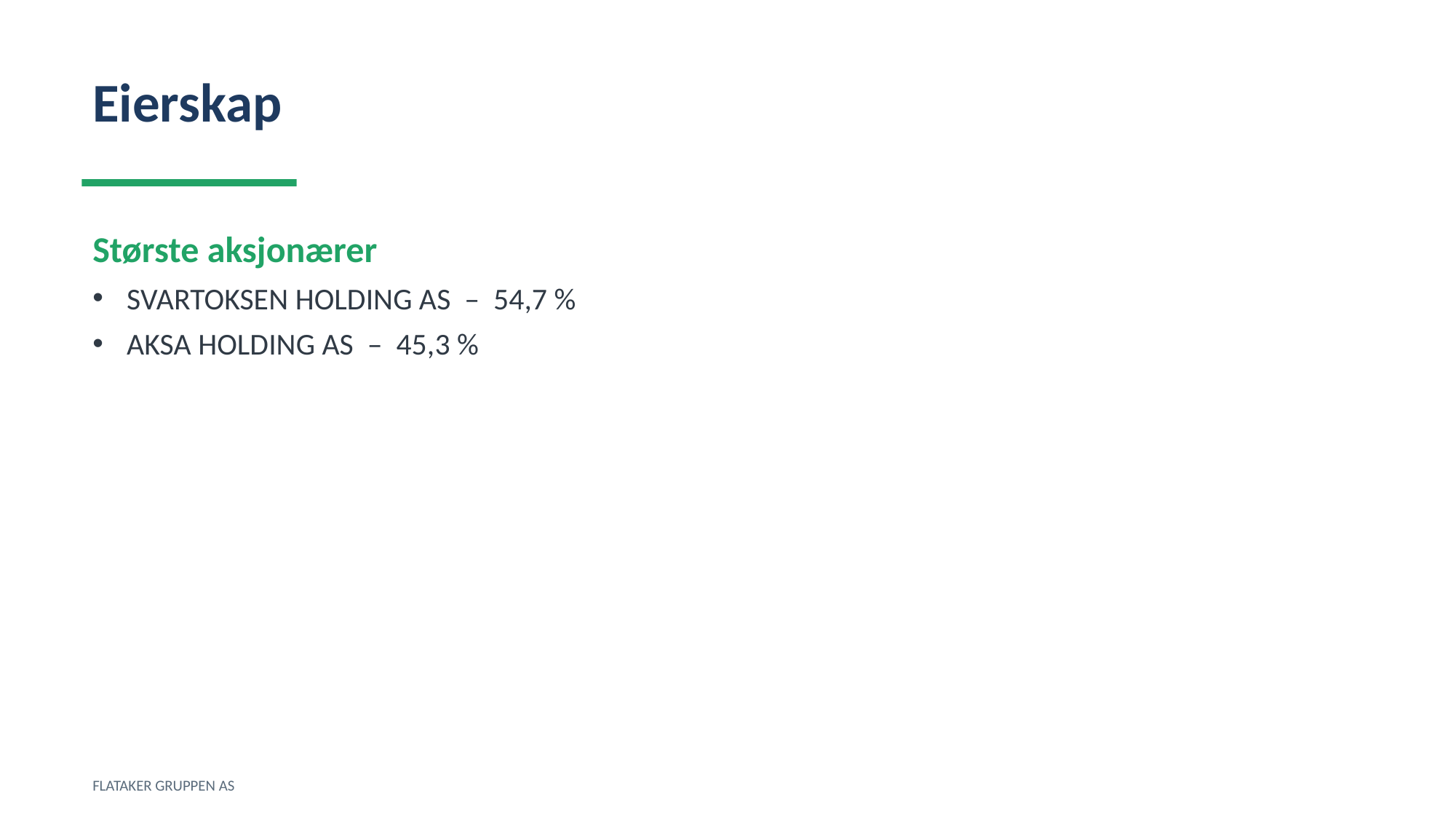

Eierskap

Største aksjonærer
SVARTOKSEN HOLDING AS  –  54,7 %
AKSA HOLDING AS  –  45,3 %
FLATAKER GRUPPEN AS